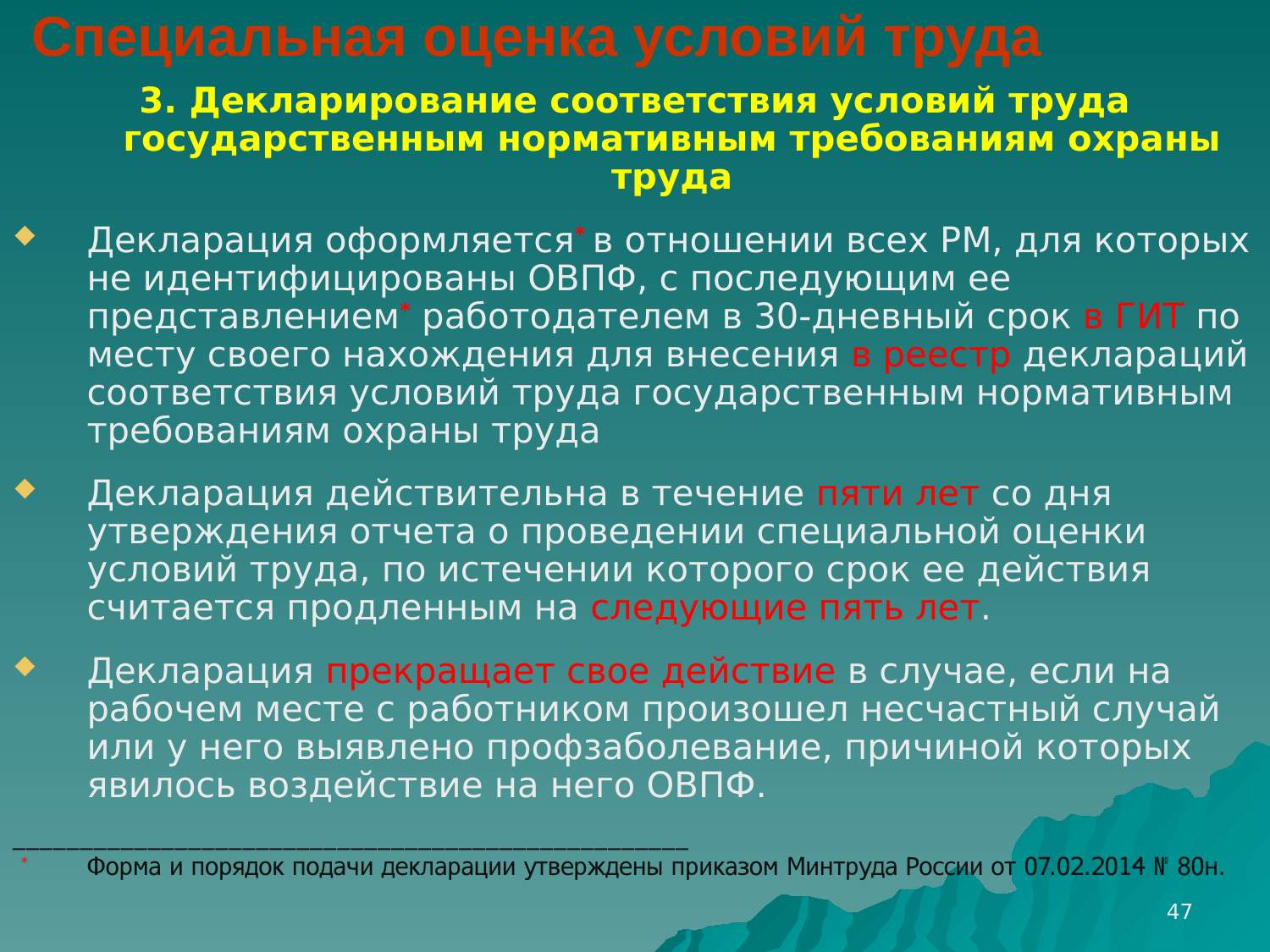

Специальная оценка условий труда
3. Декларирование соответствия условий труда государственным нормативным требованиям охраны труда

Декларация оформляется* в отношении всех РМ, для которых не идентифицированы ОВПФ, с последующим ее представлением* работодателем в 30-дневный срок в ГИТ по месту своего нахождения для внесения в реестр деклараций соответствия условий труда государственным нормативным требованиям охраны труда

Декларация действительна в течение пяти лет со дня утверждения отчета о проведении специальной оценки условий труда, по истечении которого срок ее действия считается продленным на следующие пять лет.

Декларация прекращает свое действие в случае, если на рабочем месте с работником произошел несчастный случай или у него выявлено профзаболевание, причиной которых явилось воздействие на него ОВПФ.

__________________________________________________
 *        Форма и порядок подачи декларации утверждены приказом Минтруда России от 07.02.2014 № 80н.

47